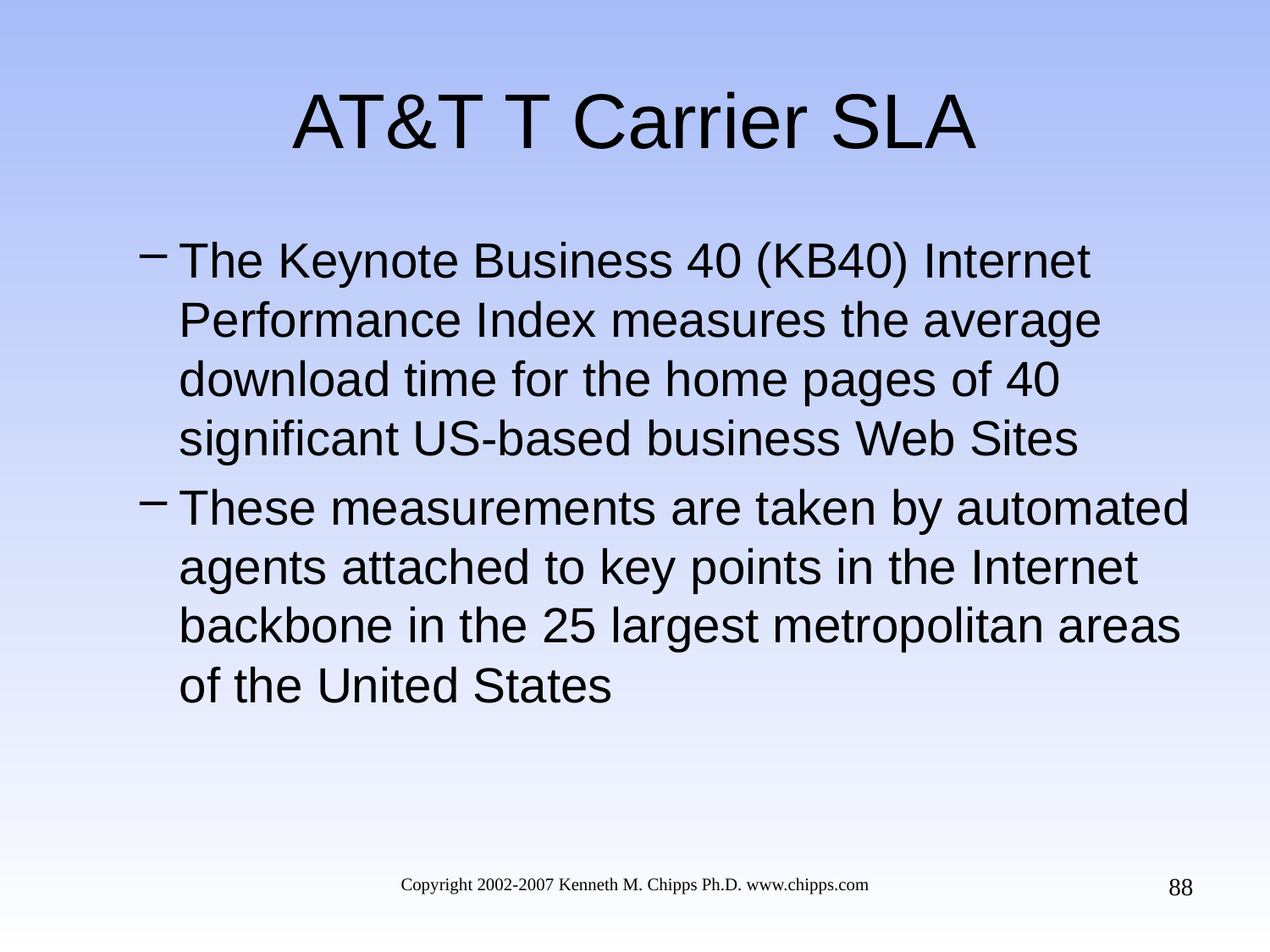

# AT&T T Carrier SLA
The Keynote Business 40 (KB40) Internet Performance Index measures the average download time for the home pages of 40 significant US-based business Web Sites
These measurements are taken by automated agents attached to key points in the Internet backbone in the 25 largest metropolitan areas of the United States
88
Copyright 2002-2007 Kenneth M. Chipps Ph.D. www.chipps.com